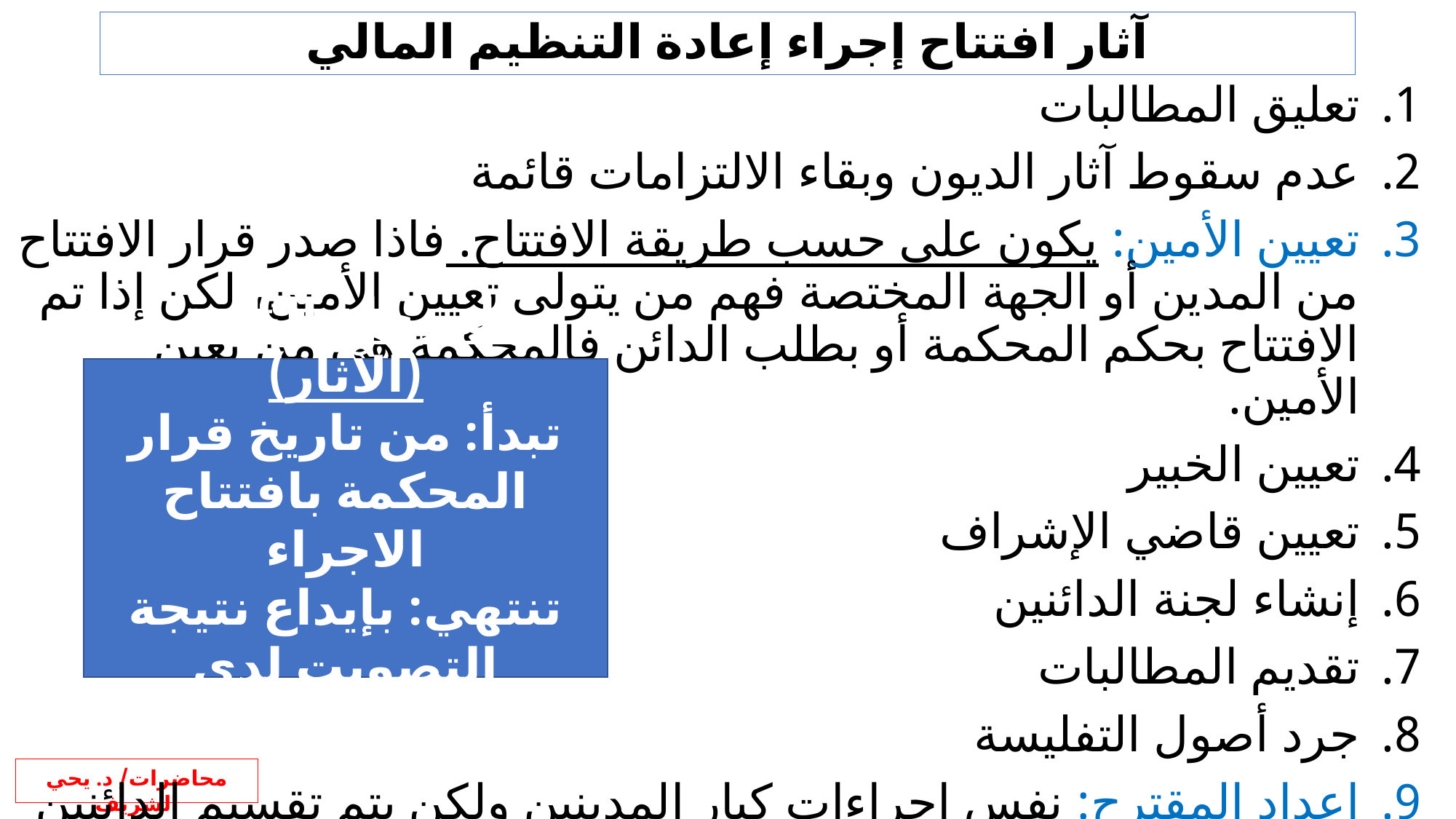

آثار افتتاح إجراء إعادة التنظيم المالي
تعليق المطالبات
عدم سقوط آثار الديون وبقاء الالتزامات قائمة
تعيين الأمين: يكون على حسب طريقة الافتتاح. فاذا صدر قرار الافتتاح من المدين أو الجهة المختصة فهم من يتولى تعيين الأمين، لكن إذا تم الافتتاح بحكم المحكمة أو بطلب الدائن فالمحكمة هي من يعين الأمين.
تعيين الخبير
تعيين قاضي الإشراف
إنشاء لجنة الدائنين
تقديم المطالبات
جرد أصول التفليسة
اعداد المقترح: نفس إجراءات كبار المدينين ولكن يتم تقسيم الدائنين إلى فئتين. وبعد إيداع نتيجة التصويت لدى المحكمة يتحول المقترح إلى خطة ملزمة. (لا يلزم تصديق المحكمة)
المرحلة الثانية (الآثار)
تبدأ: من تاريخ قرار المحكمة بافتتاح الاجراء
تنتهي: بإيداع نتيجة التصويت لدى المحكمة